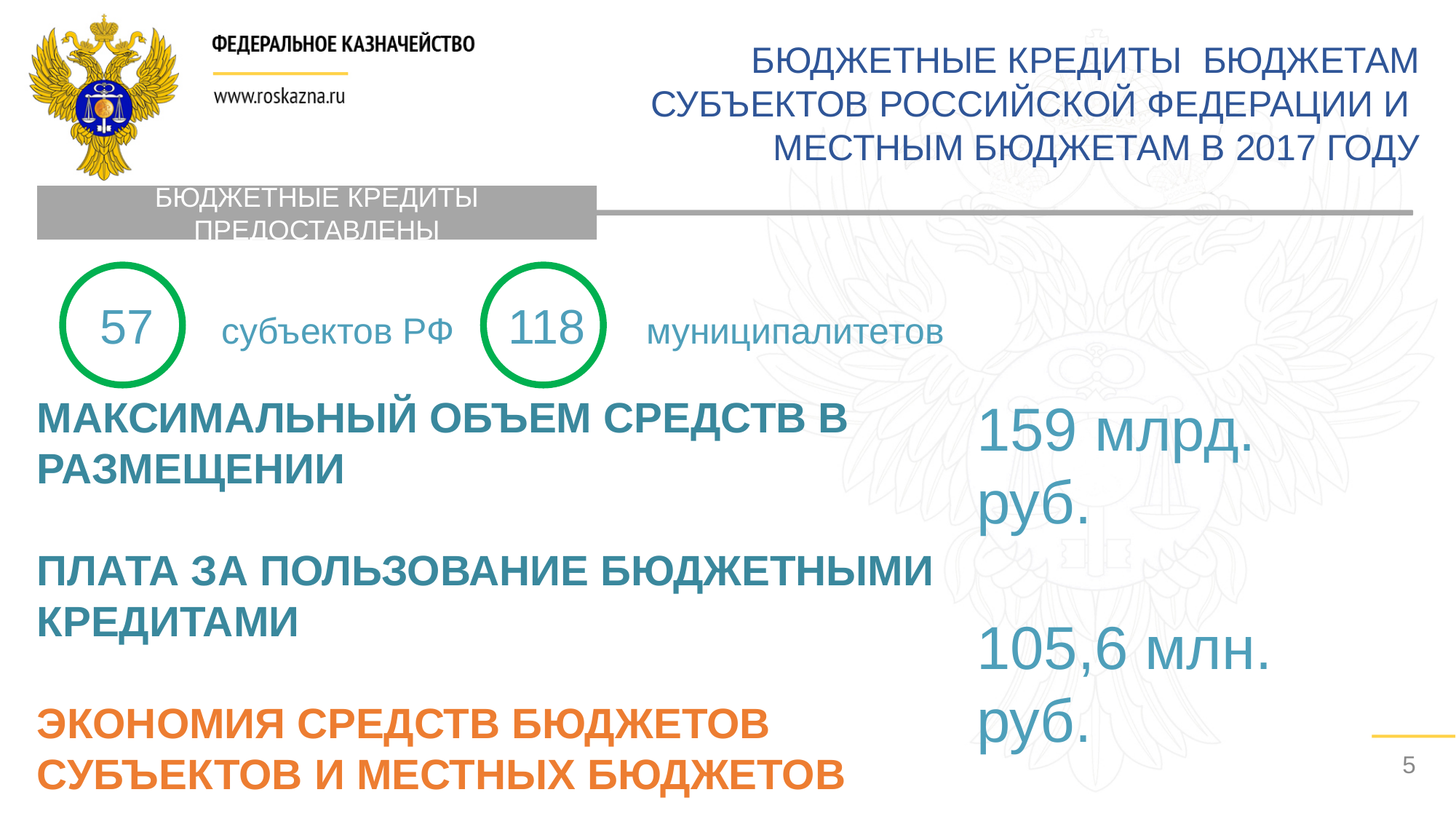

БЮДЖЕТНЫЕ КРЕДИТЫ  БЮДЖЕТАМ
 СУБЪЕКТОВ РОССИЙСКОЙ ФЕДЕРАЦИИ И
МЕСТНЫМ БЮДЖЕТАМ В 2017 ГОДУ
БЮДЖЕТНЫЕ КРЕДИТЫ ПРЕДОСТАВЛЕНЫ

57     субъектов РФ
118      муниципалитетов
МАКСИМАЛЬНЫЙ ОБЪЕМ СРЕДСТВ В РАЗМЕЩЕНИИ

ПЛАТА ЗА ПОЛЬЗОВАНИЕ БЮДЖЕТНЫМИ  КРЕДИТАМИ

ЭКОНОМИЯ СРЕДСТВ БЮДЖЕТОВ СУБЪЕКТОВ И МЕСТНЫХ БЮДЖЕТОВ
159 млрд. руб.

105,6 млн. руб.

8,3 млрд. руб.

5